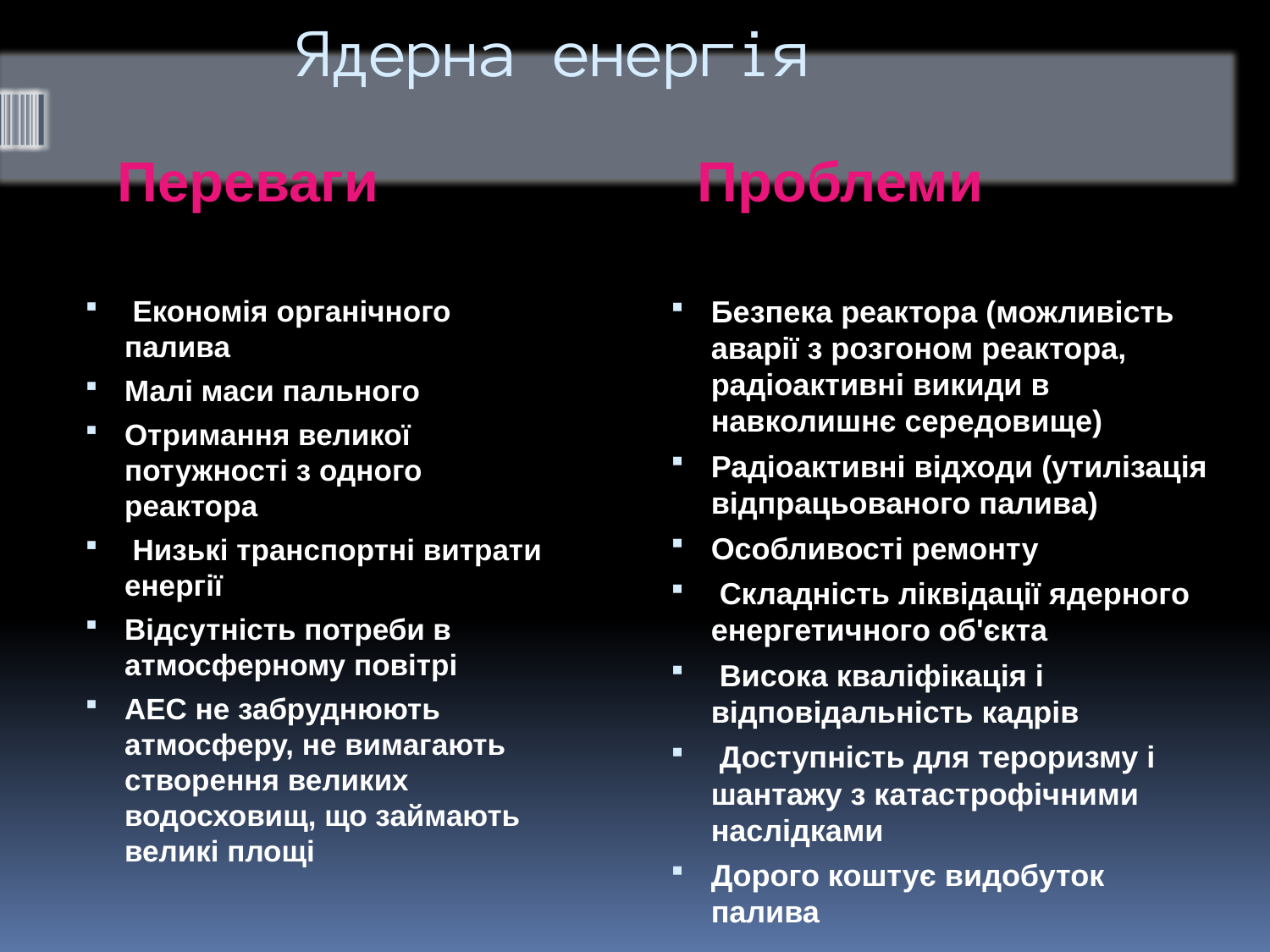

# Ядерна енергія
Переваги
Проблеми
 Економія органічного палива
Малі маси пального
Отримання великої потужності з одного реактора
 Низькі транспортні витрати енергії
Відсутність потреби в атмосферному повітрі
АЕС не забруднюють атмосферу, не вимагають створення великих водосховищ, що займають великі площі

Безпека реактора (можливість аварії з розгоном реактора, радіоактивні викиди в навколишнє середовище)
Радіоактивні відходи (утилізація відпрацьованого палива)
Особливості ремонту
 Складність ліквідації ядерного енергетичного об'єкта
 Висока кваліфікація і відповідальність кадрів
 Доступність для тероризму і шантажу з катастрофічними наслідками
Дорого коштує видобуток палива